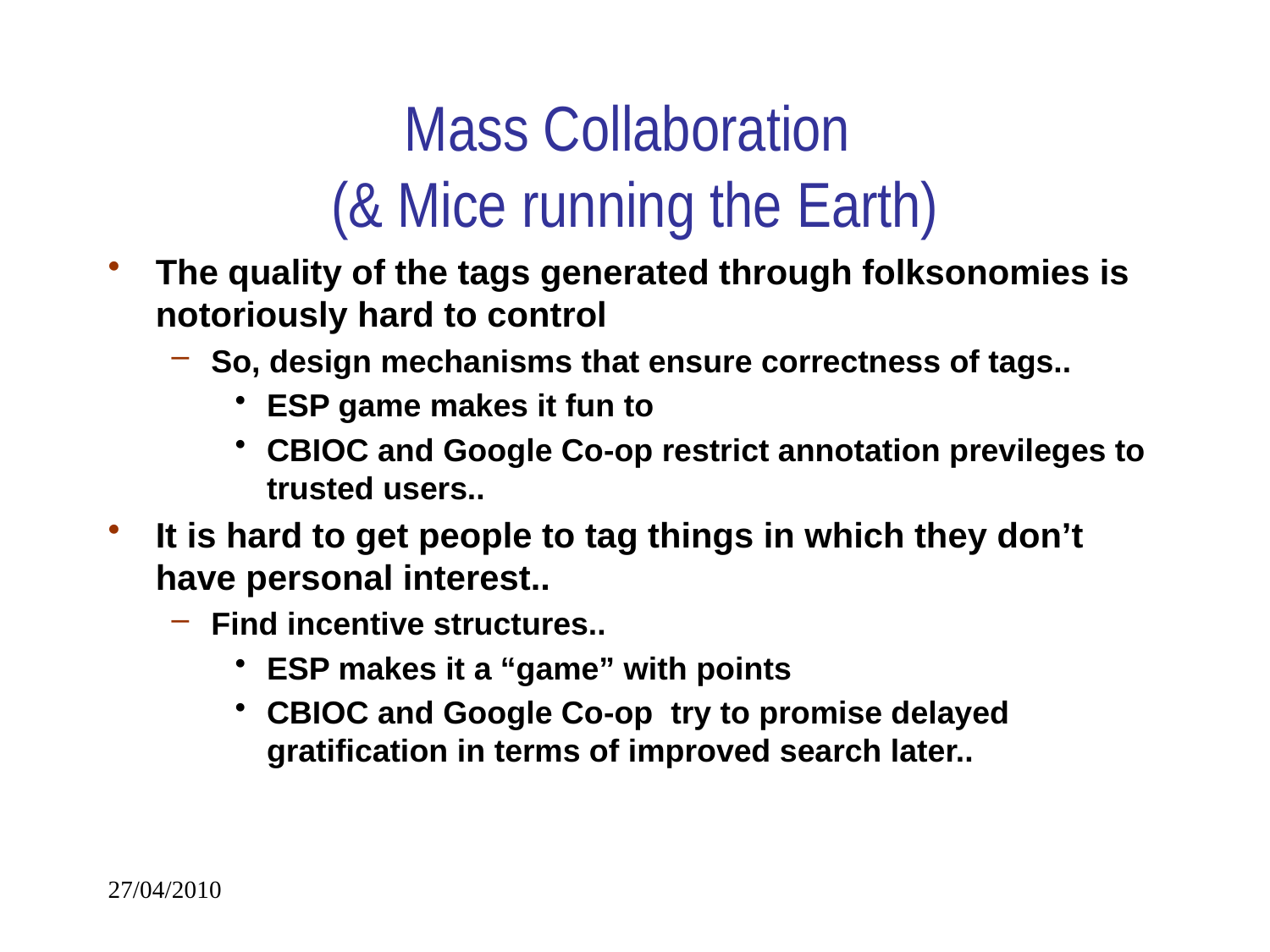

# Mass Collaboration (& Mice running the Earth)
The quality of the tags generated through folksonomies is notoriously hard to control
So, design mechanisms that ensure correctness of tags..
ESP game makes it fun to
CBIOC and Google Co-op restrict annotation previleges to trusted users..
It is hard to get people to tag things in which they don’t have personal interest..
Find incentive structures..
ESP makes it a “game” with points
CBIOC and Google Co-op  try to promise delayed gratification in terms of improved search later..
27/04/2010
97